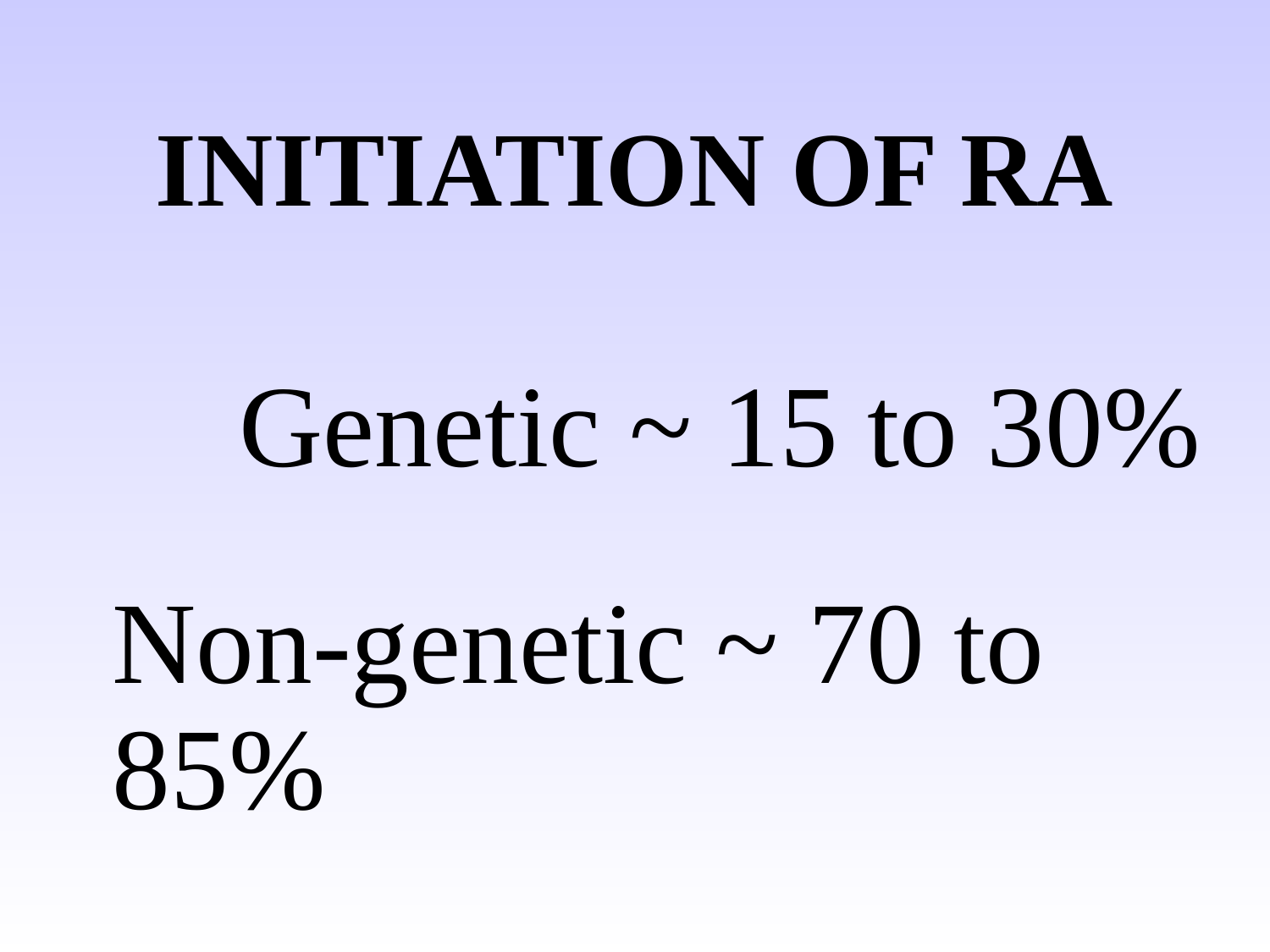

# INITIATION OF RA
		Genetic ~ 15 to 30%
Non-genetic ~ 70 to 85%